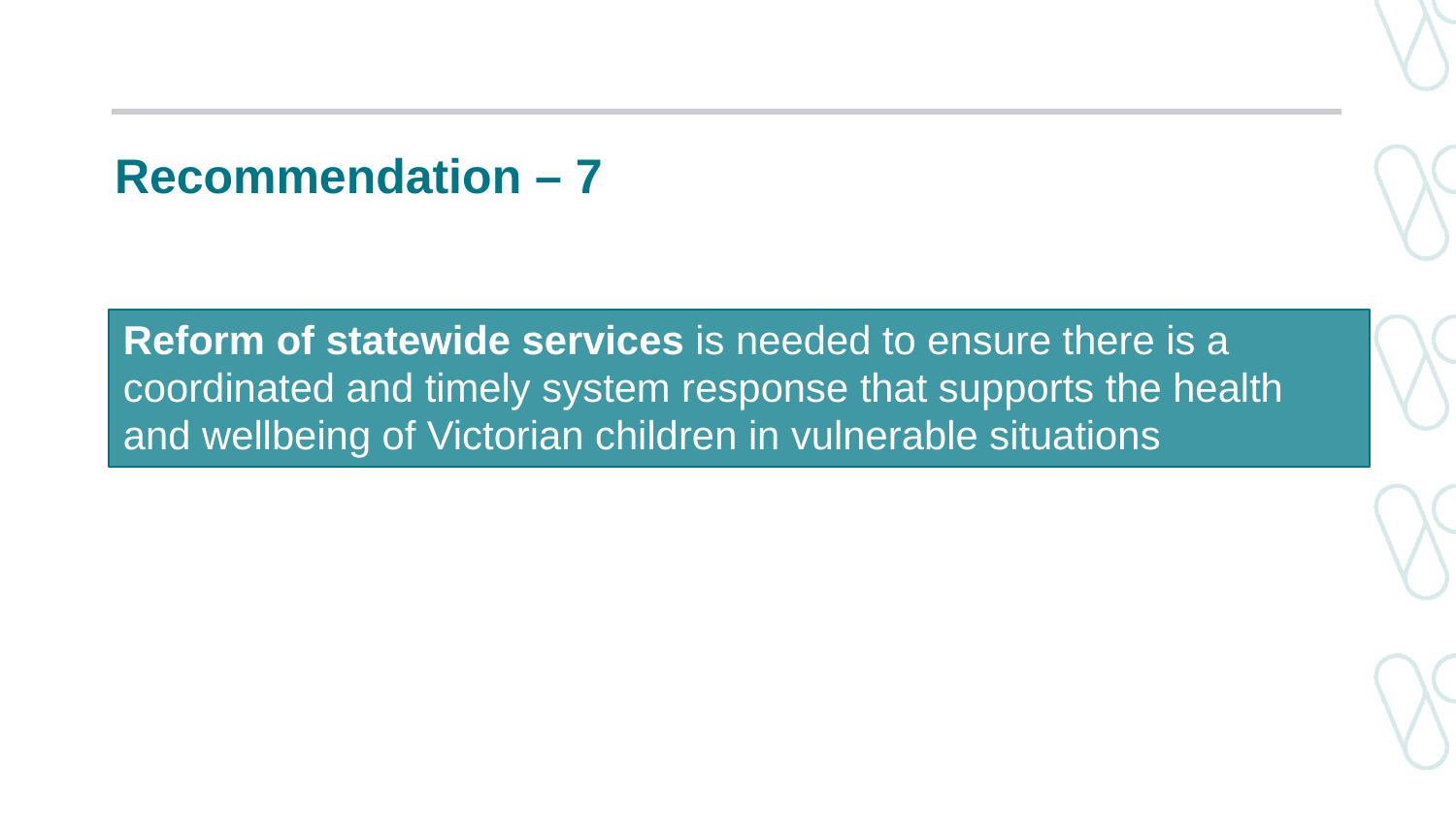

# Recommendation – 7
Reform of statewide services is needed to ensure there is a coordinated and timely system response that supports the health and wellbeing of Victorian children in vulnerable situations